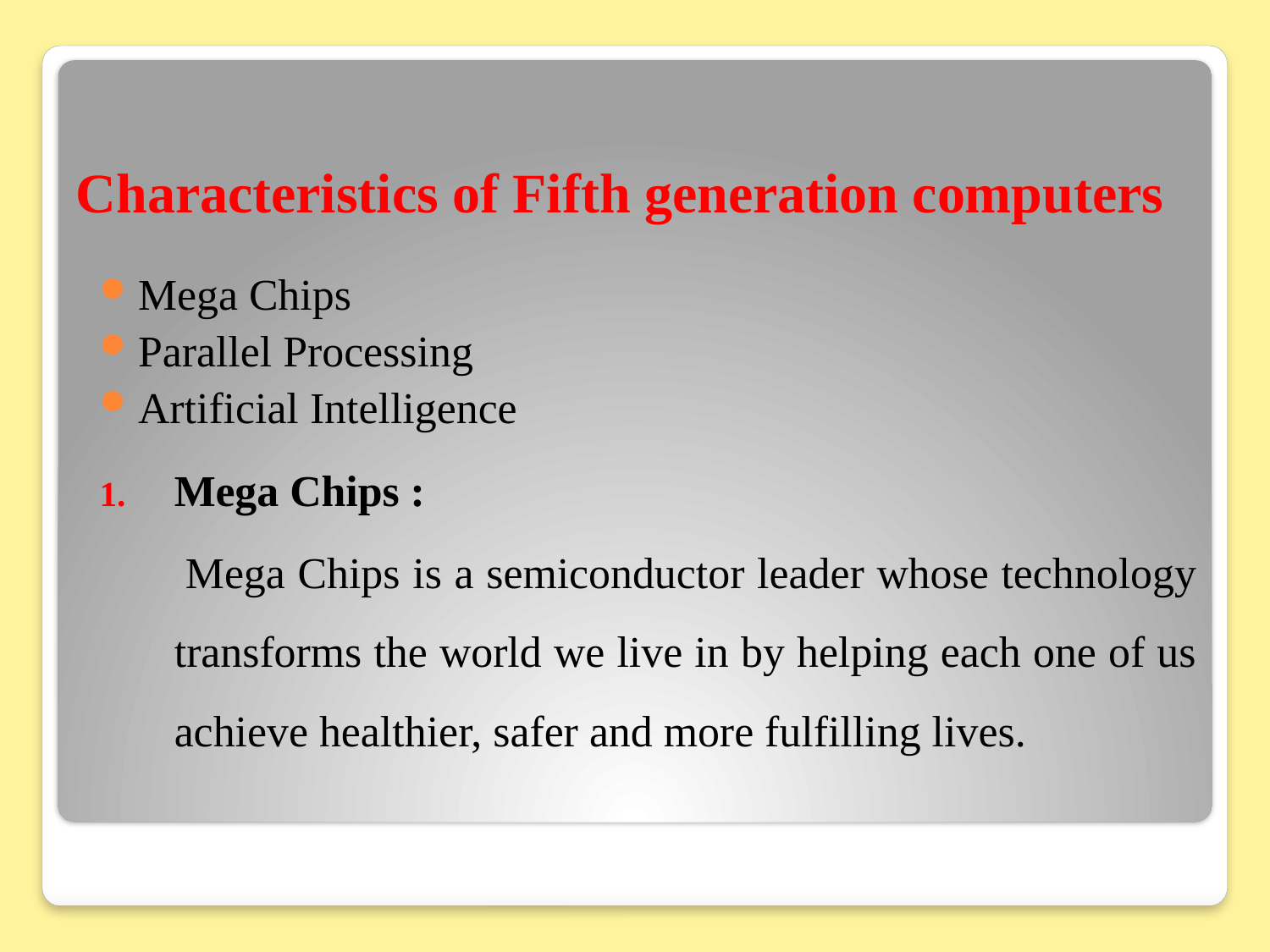

# Characteristics of Fifth generation computers
Mega Chips
Parallel Processing
Artificial Intelligence
Mega Chips :
		 Mega Chips is a semiconductor leader whose technology transforms the world we live in by helping each one of us achieve healthier, safer and more fulfilling lives.